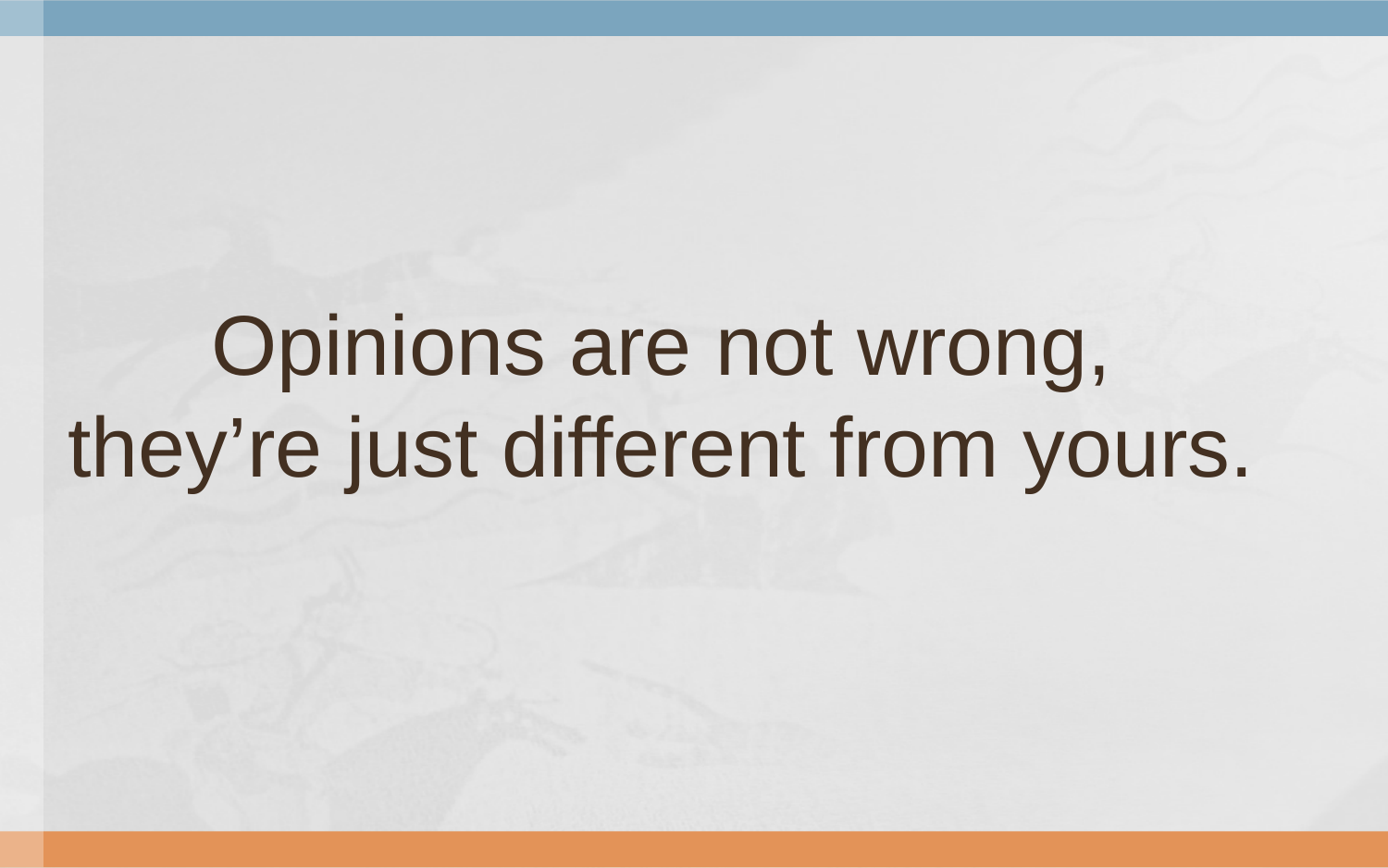

#
Opinions are not wrong,
they’re just different from yours.